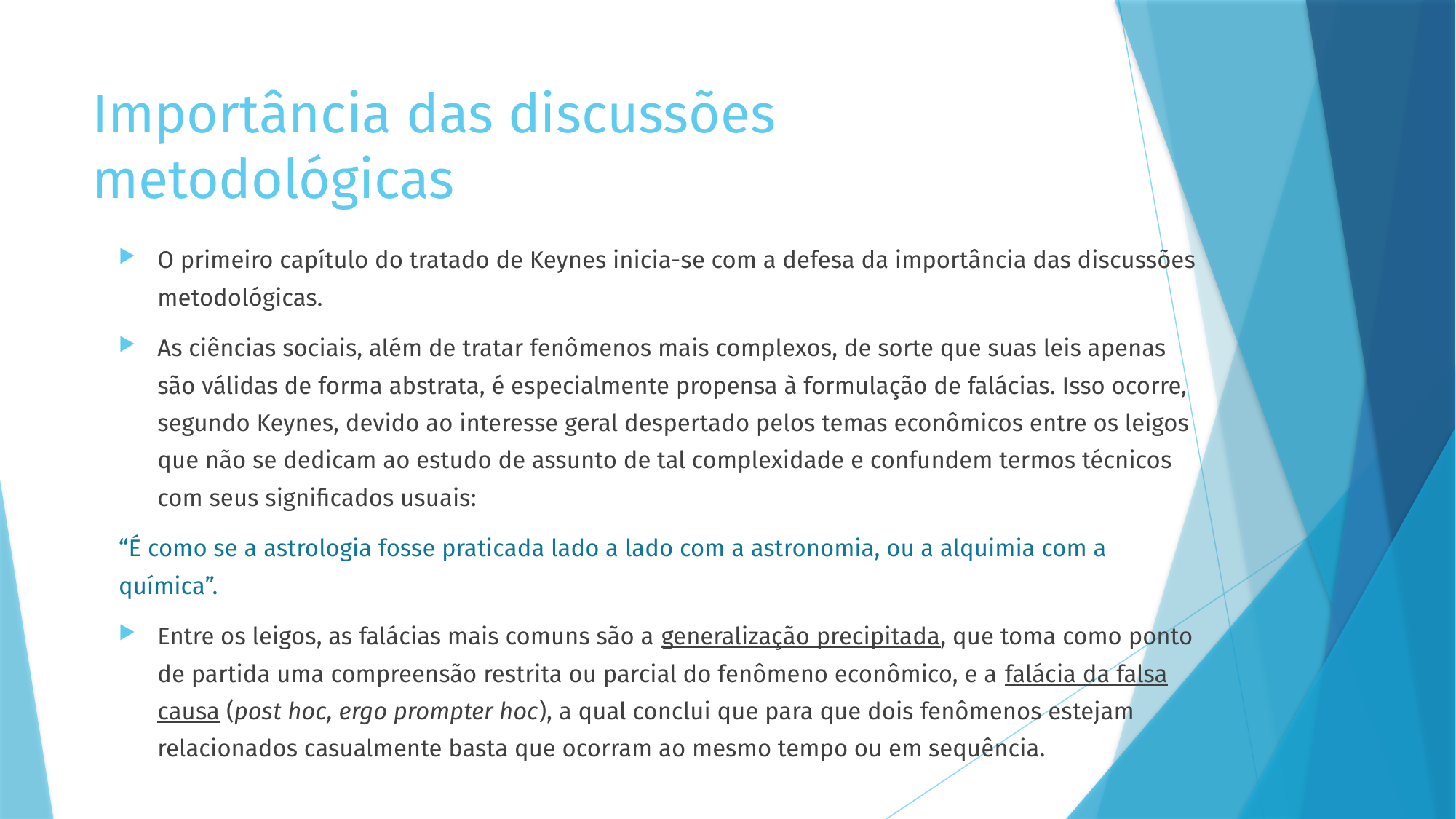

# Importância das discussões metodológicas
O primeiro capítulo do tratado de Keynes inicia-se com a defesa da importância das discussões metodológicas.
As ciências sociais, além de tratar fenômenos mais complexos, de sorte que suas leis apenas são válidas de forma abstrata, é especialmente propensa à formulação de falácias. Isso ocorre, segundo Keynes, devido ao interesse geral despertado pelos temas econômicos entre os leigos que não se dedicam ao estudo de assunto de tal complexidade e confundem termos técnicos com seus significados usuais:
“É como se a astrologia fosse praticada lado a lado com a astronomia, ou a alquimia com a química”.
Entre os leigos, as falácias mais comuns são a generalização precipitada, que toma como ponto de partida uma compreensão restrita ou parcial do fenômeno econômico, e a falácia da falsa causa (post hoc, ergo prompter hoc), a qual conclui que para que dois fenômenos estejam relacionados casualmente basta que ocorram ao mesmo tempo ou em sequência.